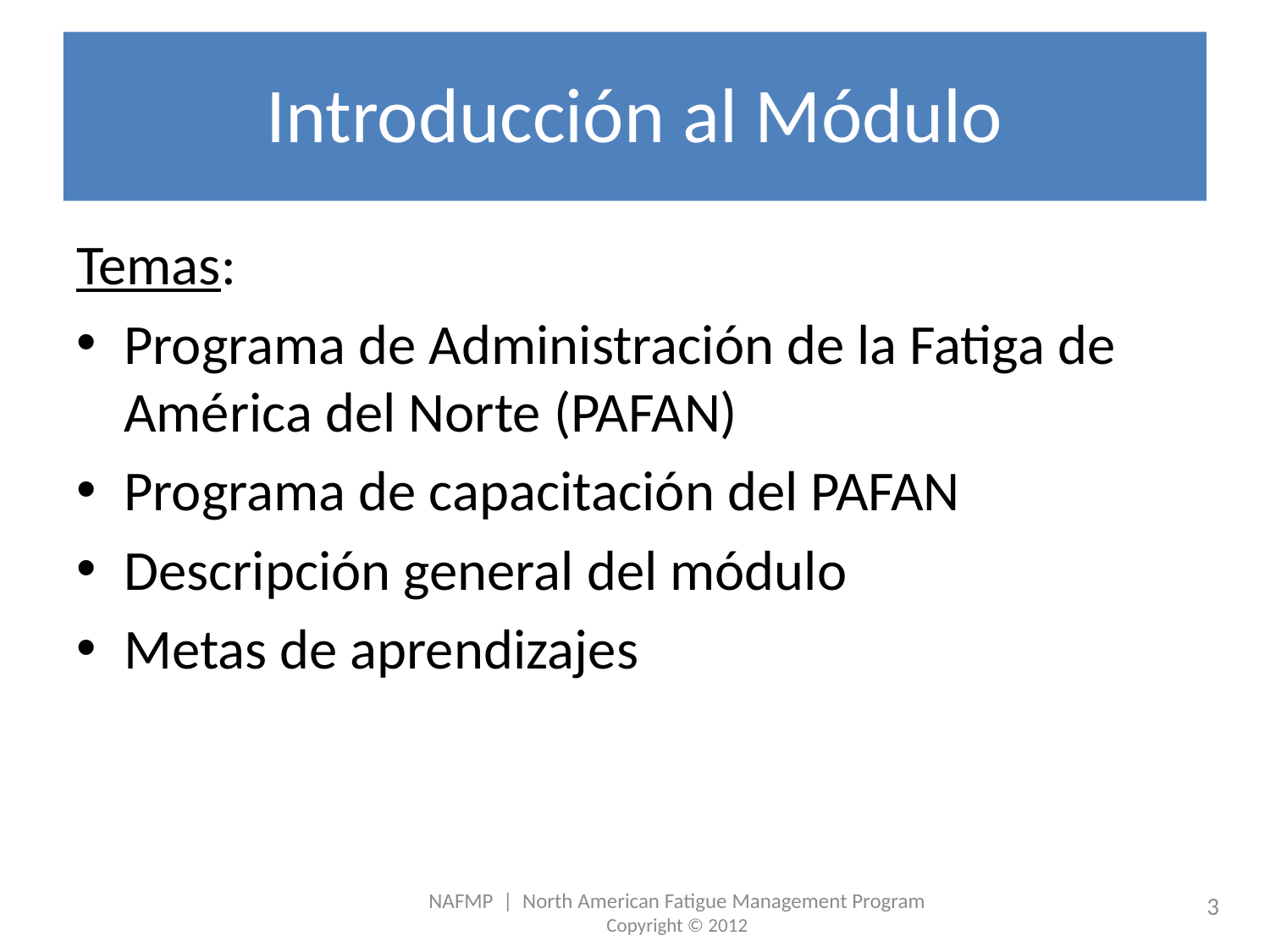

# Introducción al Módulo
Temas:
Programa de Administración de la Fatiga de América del Norte (PAFAN)
Programa de capacitación del PAFAN
Descripción general del módulo
Metas de aprendizajes